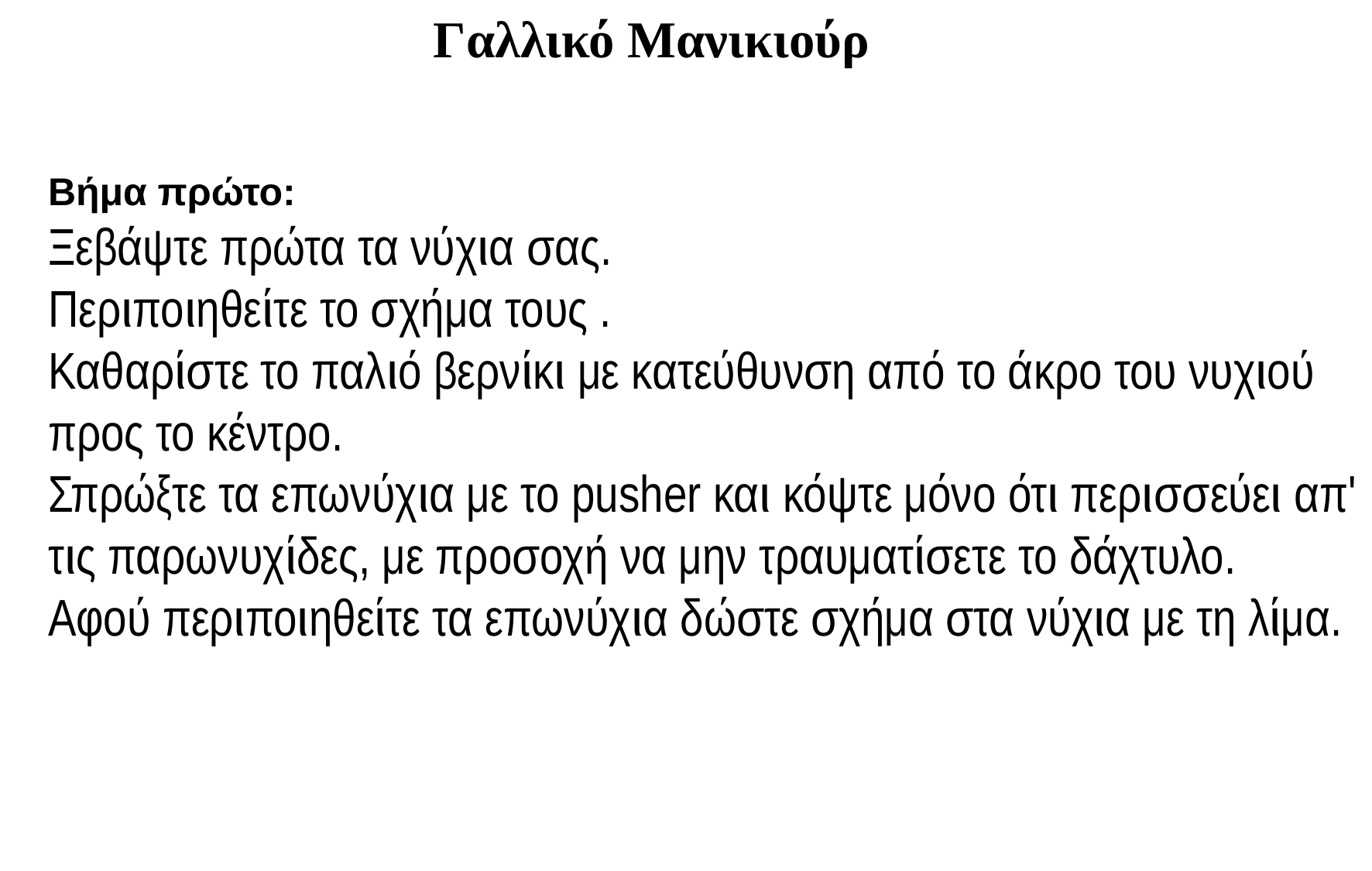

Γαλλικό Μανικιούρ
Βήμα πρώτο:
Ξεβάψτε πρώτα τα νύχια σας.
Περιποιηθείτε το σχήμα τους .
Καθαρίστε το παλιό βερνίκι με κατεύθυνση από το άκρο του νυχιού προς το κέντρο.
Σπρώξτε τα επωνύχια με το pusher και κόψτε μόνο ότι περισσεύει απ' τις παρωνυχίδες, με προσοχή να μην τραυματίσετε το δάχτυλο.
Αφού περιποιηθείτε τα επωνύχια δώστε σχήμα στα νύχια με τη λίμα.